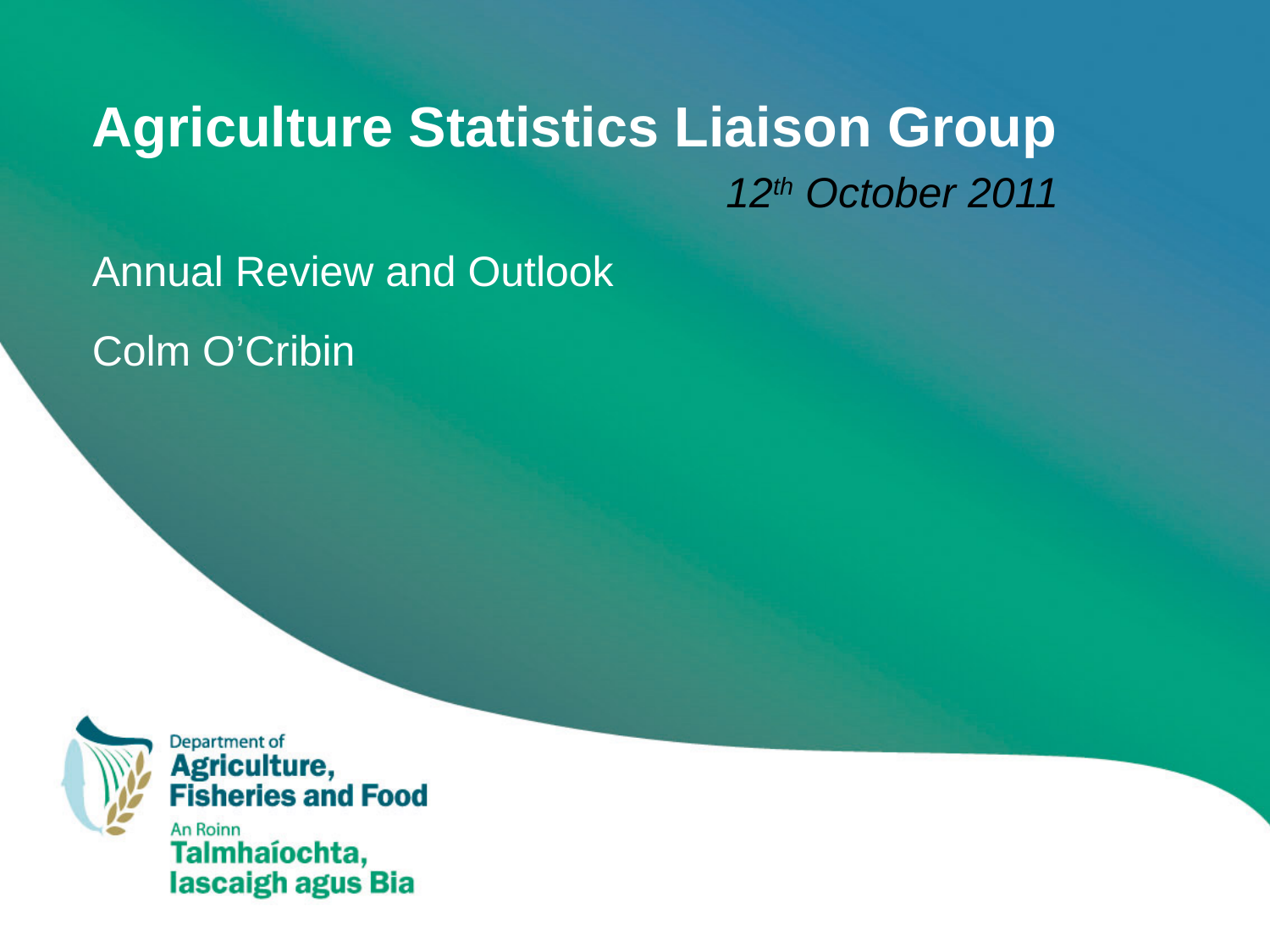

# Agriculture Statistics Liaison Group
12th October 2011
Annual Review and Outlook
Colm O’Cribin